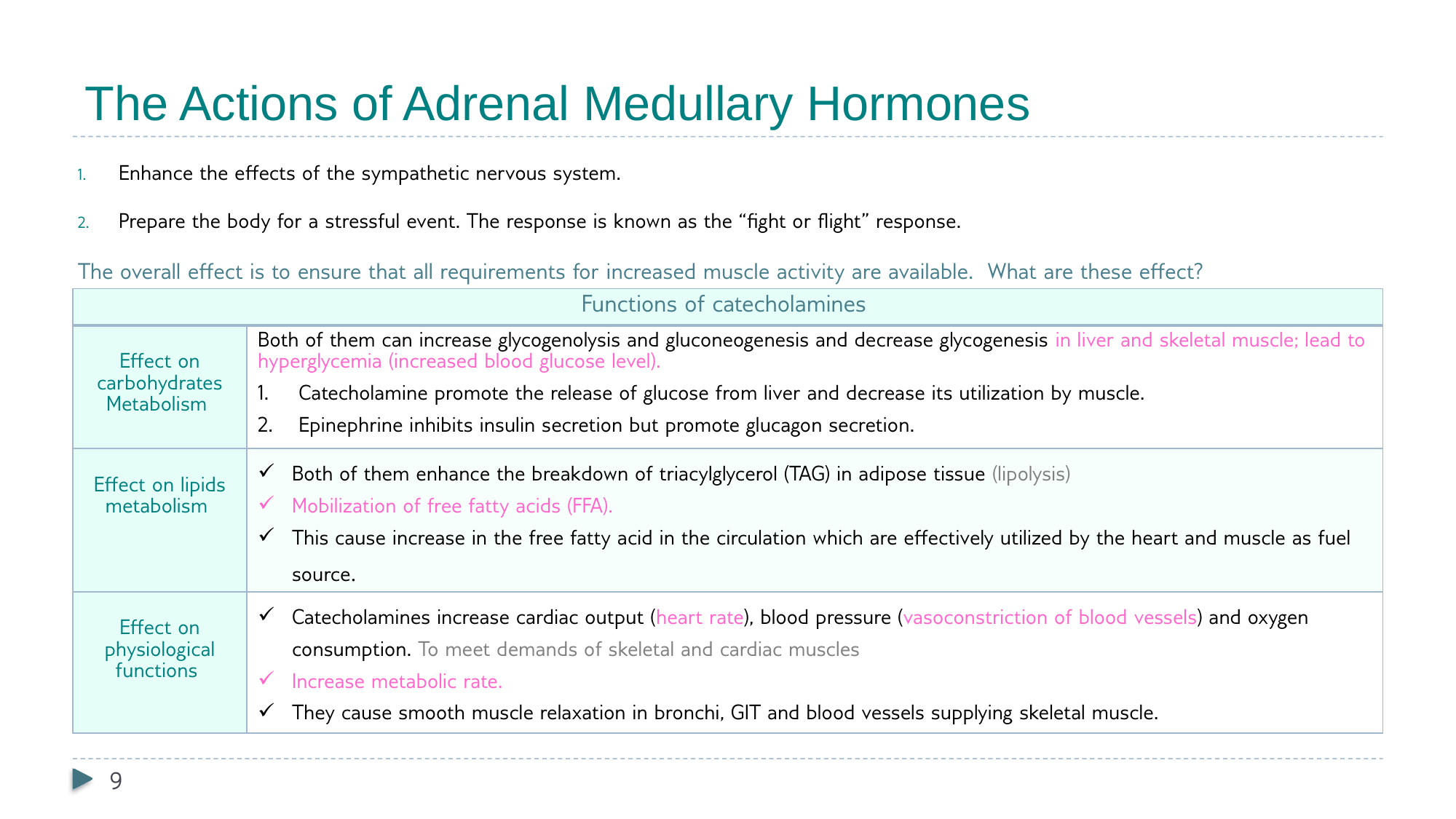

# The Actions of Adrenal Medullary Hormones
Enhance the effects of the sympathetic nervous system.
Prepare the body for a stressful event. The response is known as the “fight or flight” response.
The overall effect is to ensure that all requirements for increased muscle activity are available.  What are these effect?

| Functions of catecholamines |  |
| --- | --- |
| Effect on carbohydrates Metabolism | Both of them can increase glycogenolysis and gluconeogenesis and decrease glycogenesis in liver and skeletal muscle; lead to hyperglycemia (increased blood glucose level). Catecholamine promote the release of glucose from liver and decrease its utilization by muscle. Epinephrine inhibits insulin secretion but promote glucagon secretion. |
| Effect on lipids metabolism | Both of them enhance the breakdown of triacylglycerol (TAG) in adipose tissue (lipolysis) Mobilization of free fatty acids (FFA). This cause increase in the free fatty acid in the circulation which are effectively utilized by the heart and muscle as fuel source. |
| Effect on physiological functions | Catecholamines increase cardiac output (heart rate), blood pressure (vasoconstriction of blood vessels) and oxygen consumption. To meet demands of skeletal and cardiac muscles Increase metabolic rate. They cause smooth muscle relaxation in bronchi, GIT and blood vessels supplying skeletal muscle. |
9